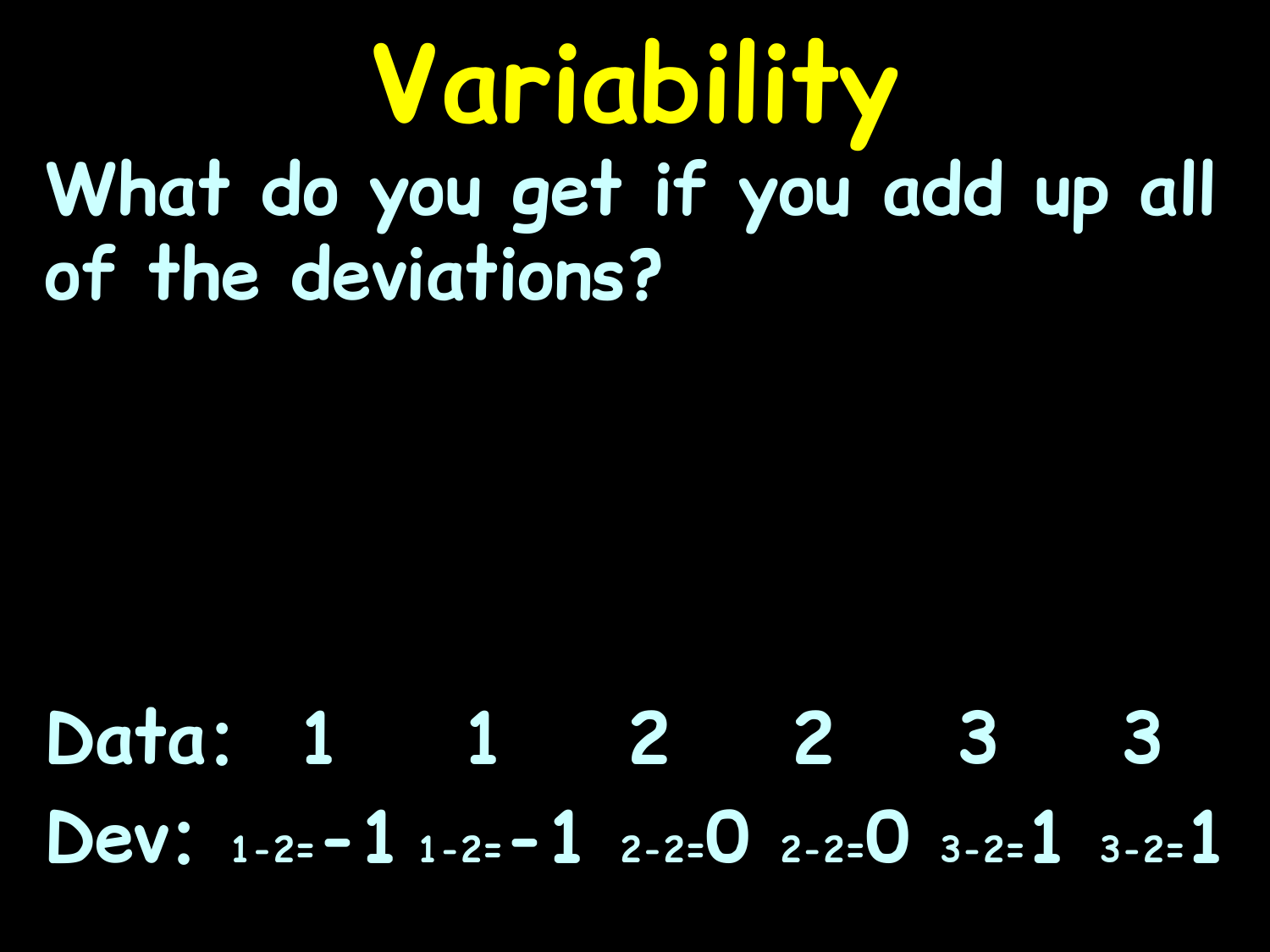

# Variability
What do you get if you add up all of the deviations?

Data:  1    1    2    2    3    3
Dev: 1-2=-1 1-2=-1  2-2=0  2-2=0  3-2=1  3-2=1